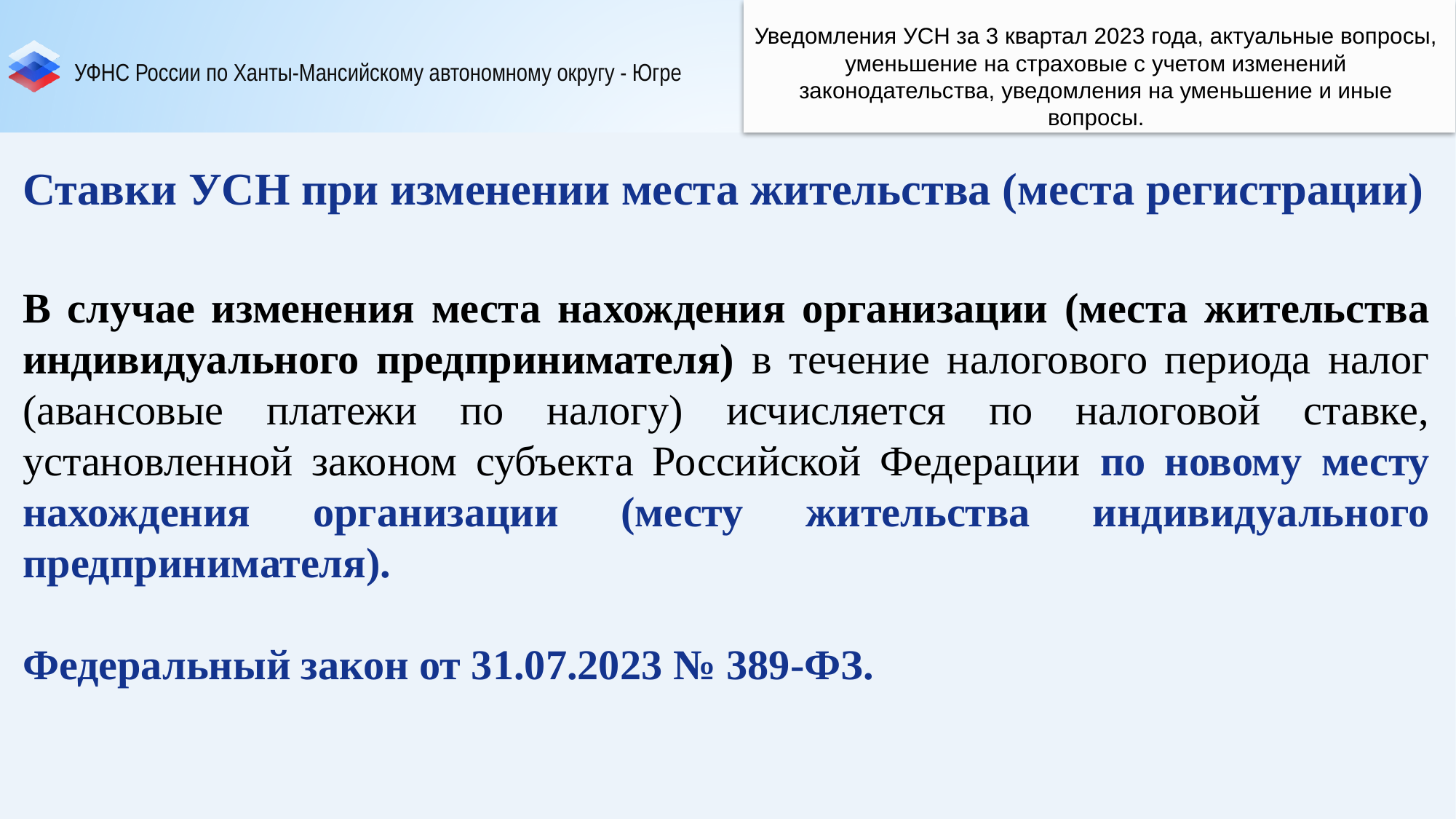

Уведомления УСН за 3 квартал 2023 года, актуальные вопросы, уменьшение на страховые с учетом изменений законодательства, уведомления на уменьшение и иные вопросы.
Ставки УСН при изменении места жительства (места регистрации)

В случае изменения места нахождения организации (места жительства индивидуального предпринимателя) в течение налогового периода налог (авансовые платежи по налогу) исчисляется по налоговой ставке, установленной законом субъекта Российской Федерации по новому месту нахождения организации (месту жительства индивидуального предпринимателя).

Федеральный закон от 31.07.2023 № 389-ФЗ.